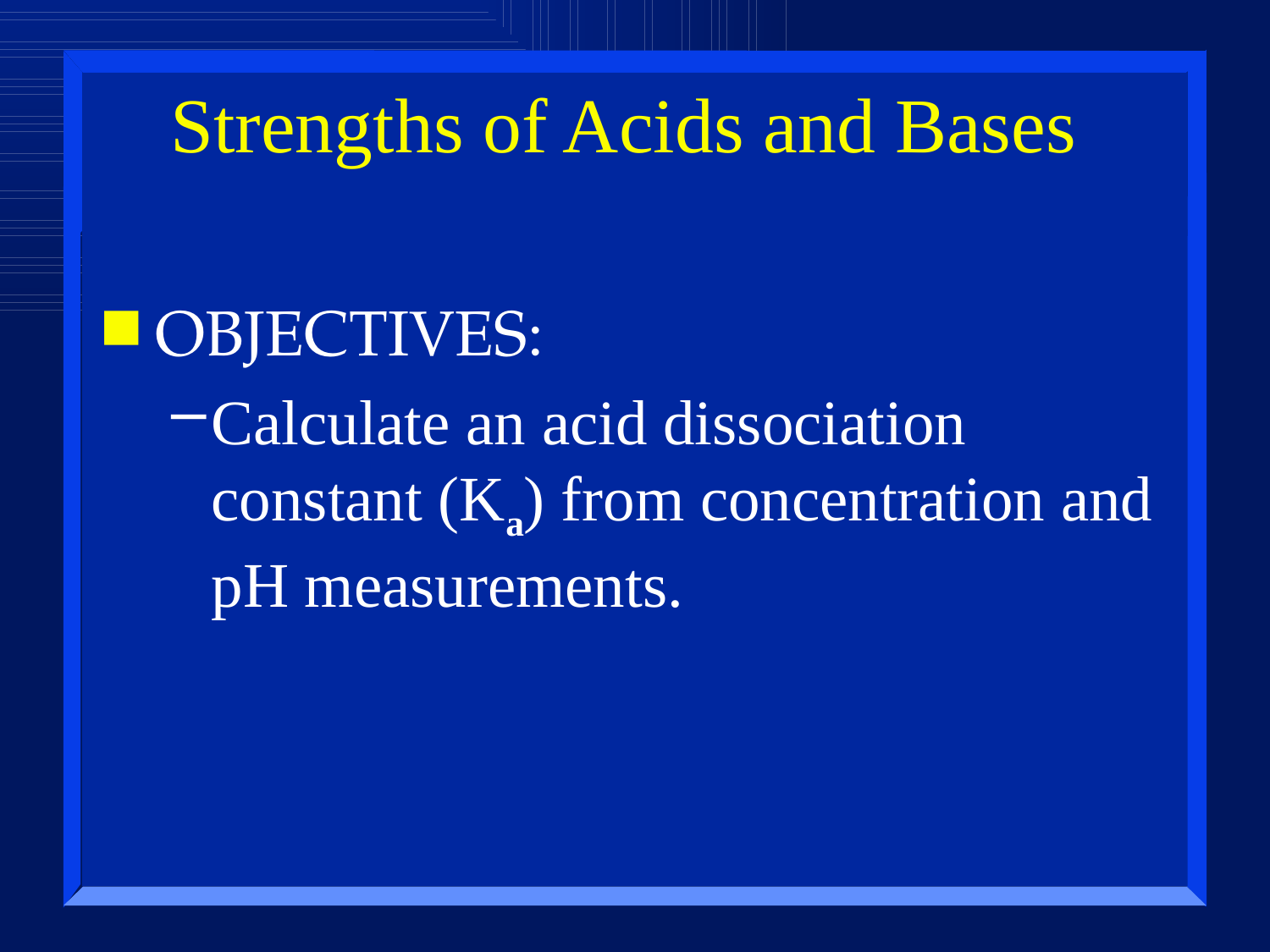

# Strengths of Acids and Bases
OBJECTIVES:
Calculate an acid dissociation constant (Ka) from concentration and pH measurements.